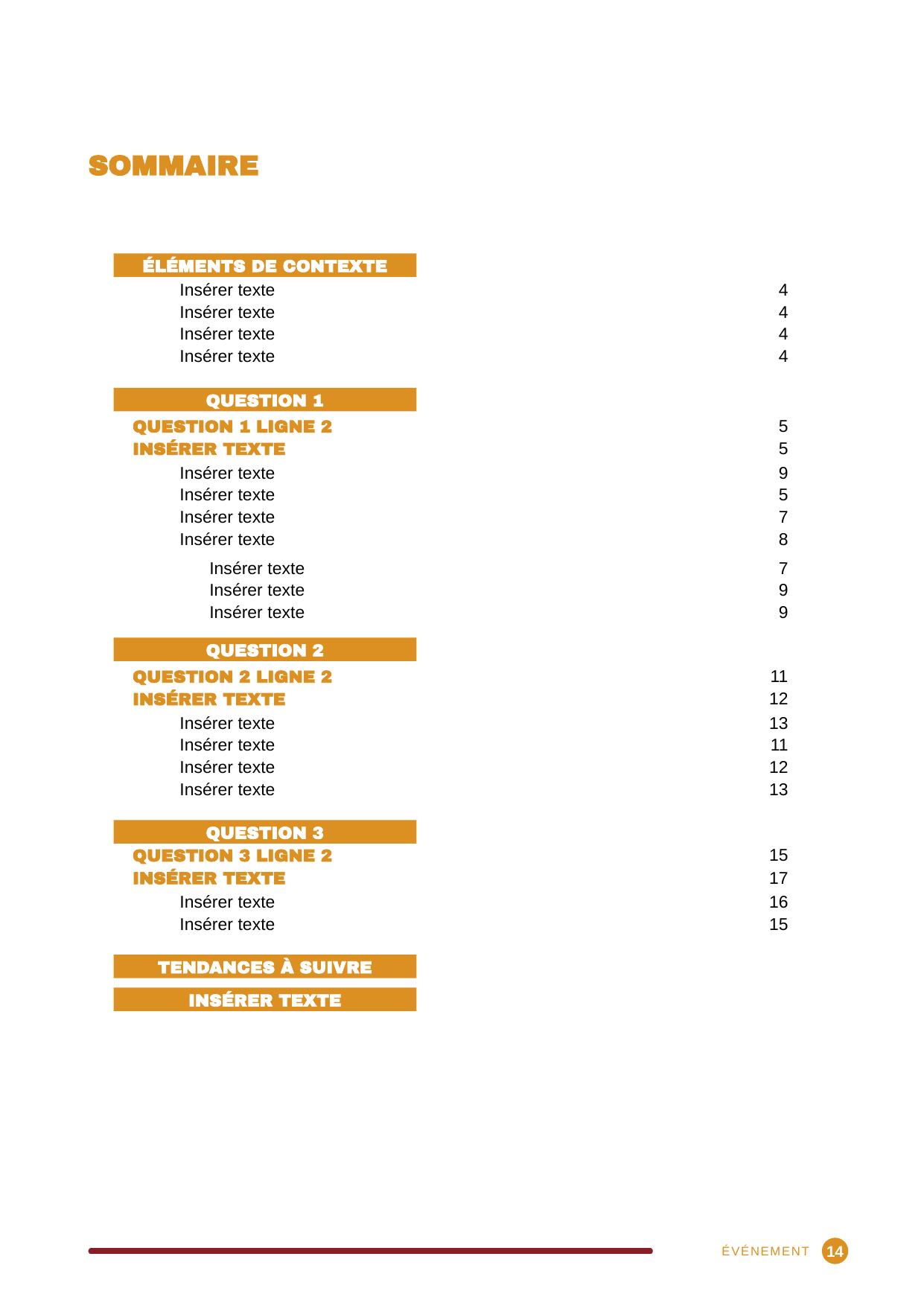

# SOMMAIRE

ÉLÉMENTS DE CONTEXTE
Insérer texte
4
Insérer texte
4
Insérer texte
4
Insérer texte
4
QUESTION 1
QUESTION 1 LIGNE 2
5
Insérer texte
5
Insérer texte
9
Insérer texte
5
Insérer texte
7
Insérer texte
8
Insérer texte
7
Insérer texte

9
Insérer texte
9
QUESTION 2
QUESTION 2 LIGNE 2
11
Insérer texte
12
Insérer texte
13
Insérer texte
11
Insérer texte
12
Insérer texte
13
QUESTION 3
QUESTION 3 LIGNE 2
15
Insérer texte
17
Insérer texte
16
Insérer texte
15
TENDANCES À SUIVRE

Insérer texte